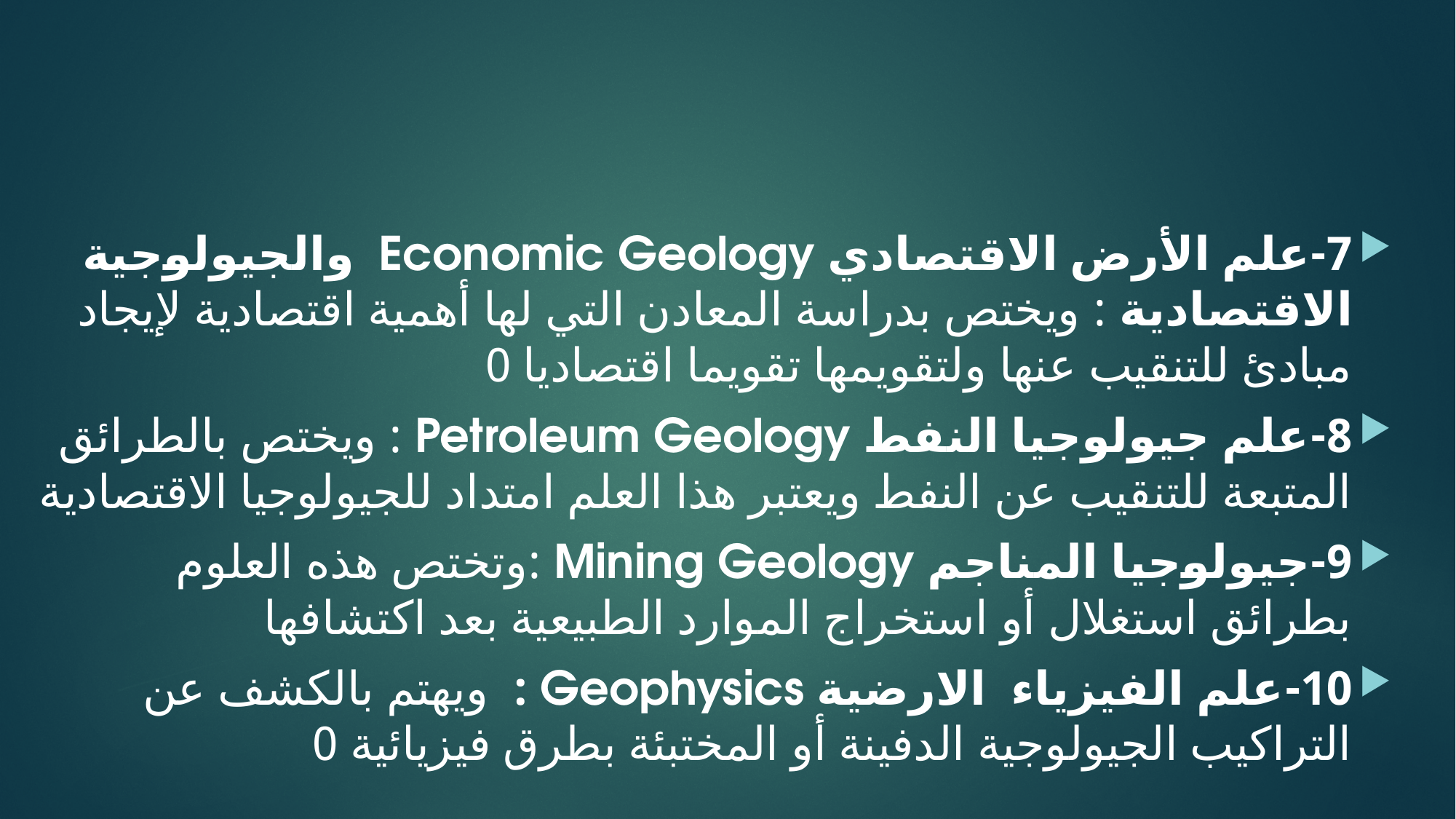

#
7-علم الأرض الاقتصادي Economic Geology  والجيولوجية الاقتصادية : ويختص بدراسة المعادن التي لها أهمية اقتصادية لإيجاد مبادئ للتنقيب عنها ولتقويمها تقويما اقتصاديا 0
8-علم جيولوجيا النفط Petroleum Geology : ويختص بالطرائق المتبعة للتنقيب عن النفط ويعتبر هذا العلم امتداد للجيولوجيا الاقتصادية
9-جيولوجيا المناجم Mining Geology :وتختص هذه العلوم بطرائق استغلال أو استخراج الموارد الطبيعية بعد اكتشافها
10-علم الفيزياء  الارضية Geophysics :  ويهتم بالكشف عن التراكيب الجيولوجية الدفينة أو المختبئة بطرق فيزيائية 0